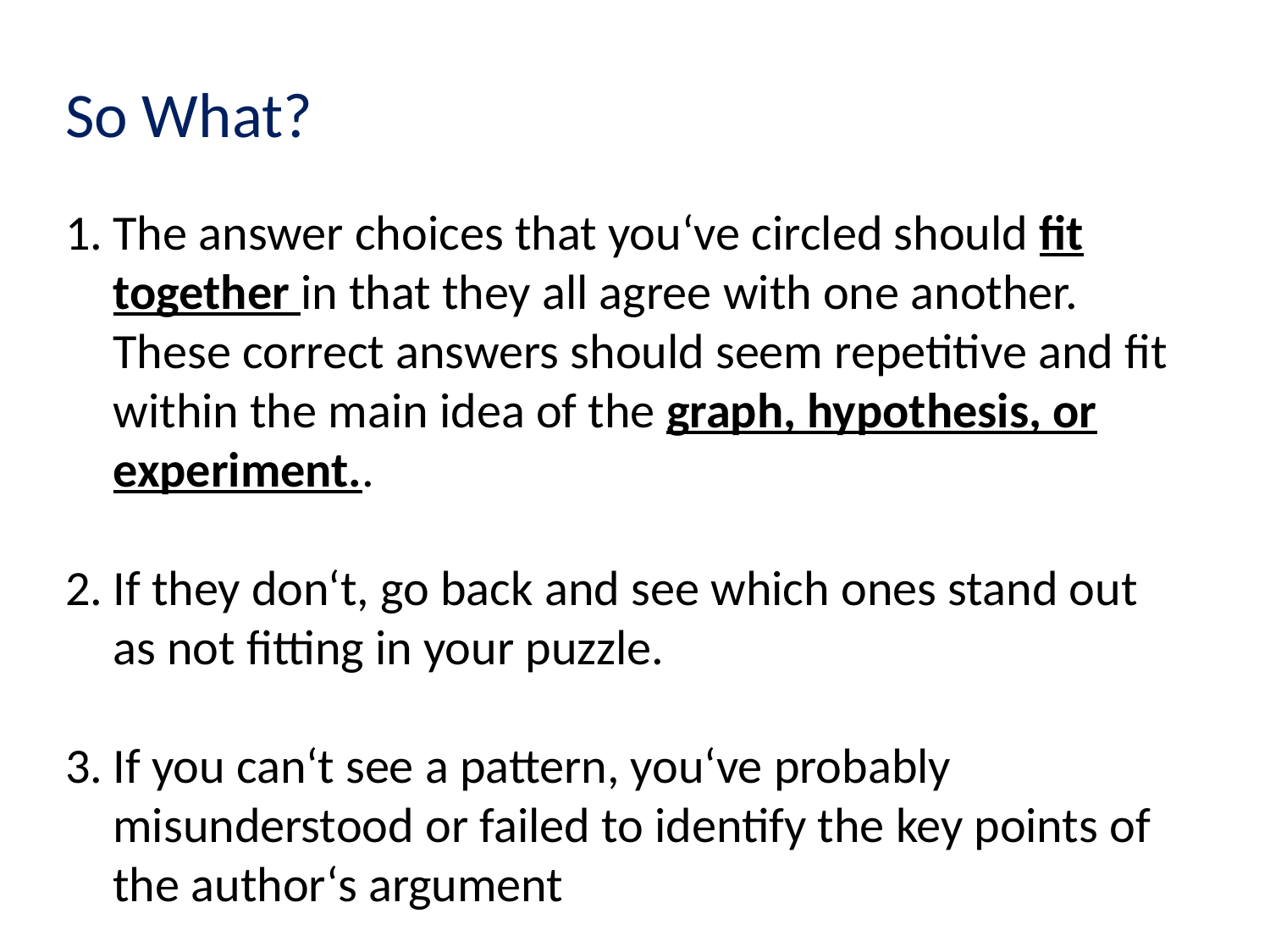

So What?

The answer choices that you‘ve circled should fit together in that they all agree with one another. These correct answers should seem repetitive and fit within the main idea of the graph, hypothesis, or experiment..

If they don‘t, go back and see which ones stand out as not fitting in your puzzle.

If you can‘t see a pattern, you‘ve probably misunderstood or failed to identify the key points of the author‘s argument